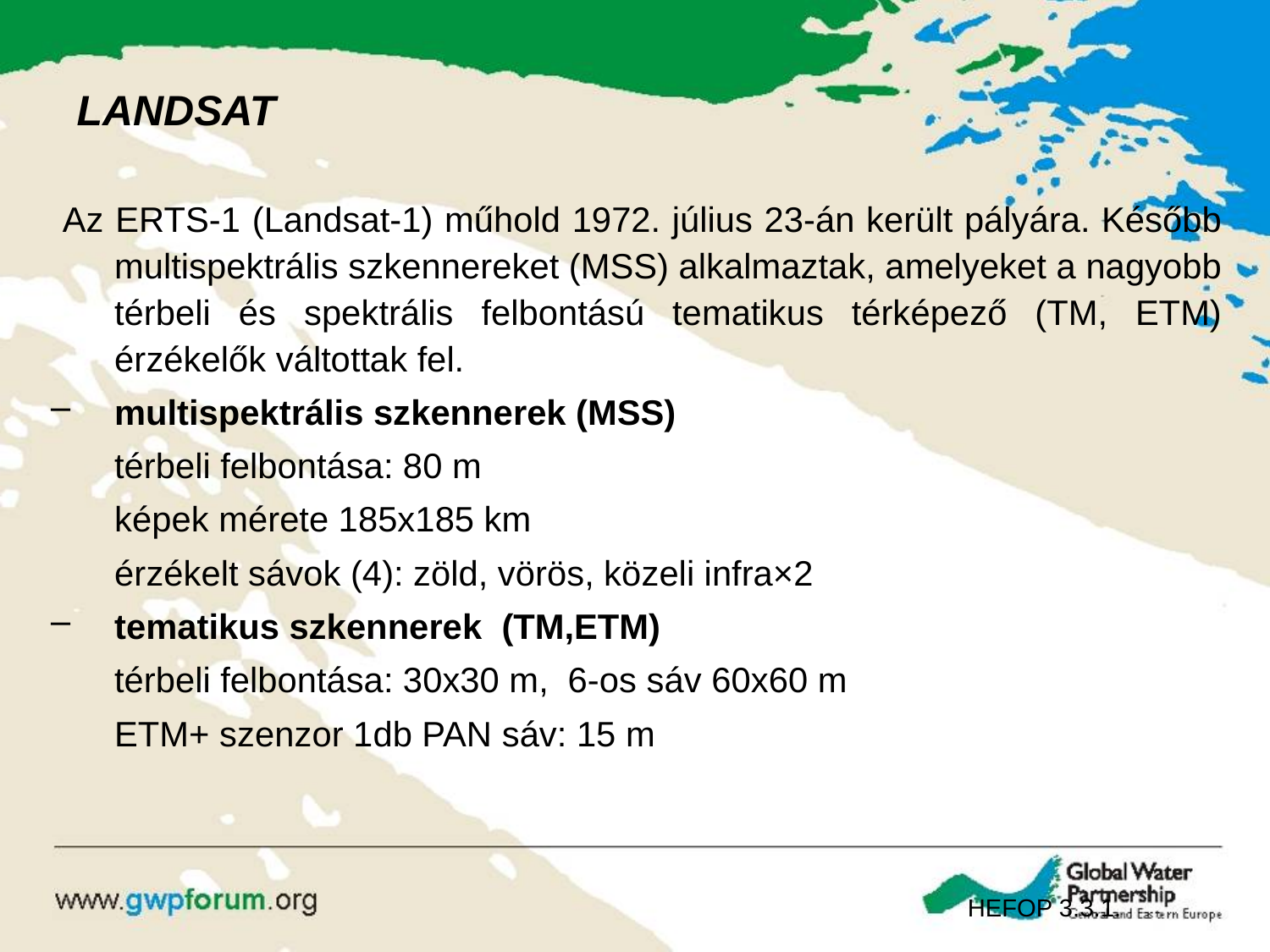

# LANDSAT
 Az ERTS-1 (Landsat-1) műhold 1972. július 23-án került pályára. Később multispektrális szkennereket (MSS) alkalmaztak, amelyeket a nagyobb térbeli és spektrális felbontású tematikus térképező (TM, ETM) érzékelők váltottak fel.
multispektrális szkennerek (MSS)
	térbeli felbontása: 80 m
	képek mérete 185x185 km
	érzékelt sávok (4): zöld, vörös, közeli infra×2
tematikus szkennerek  (TM,ETM)
	térbeli felbontása: 30x30 m,  6-os sáv 60x60 m
	ETM+ szenzor 1db PAN sáv: 15 m

HEFOP 3.3.1.